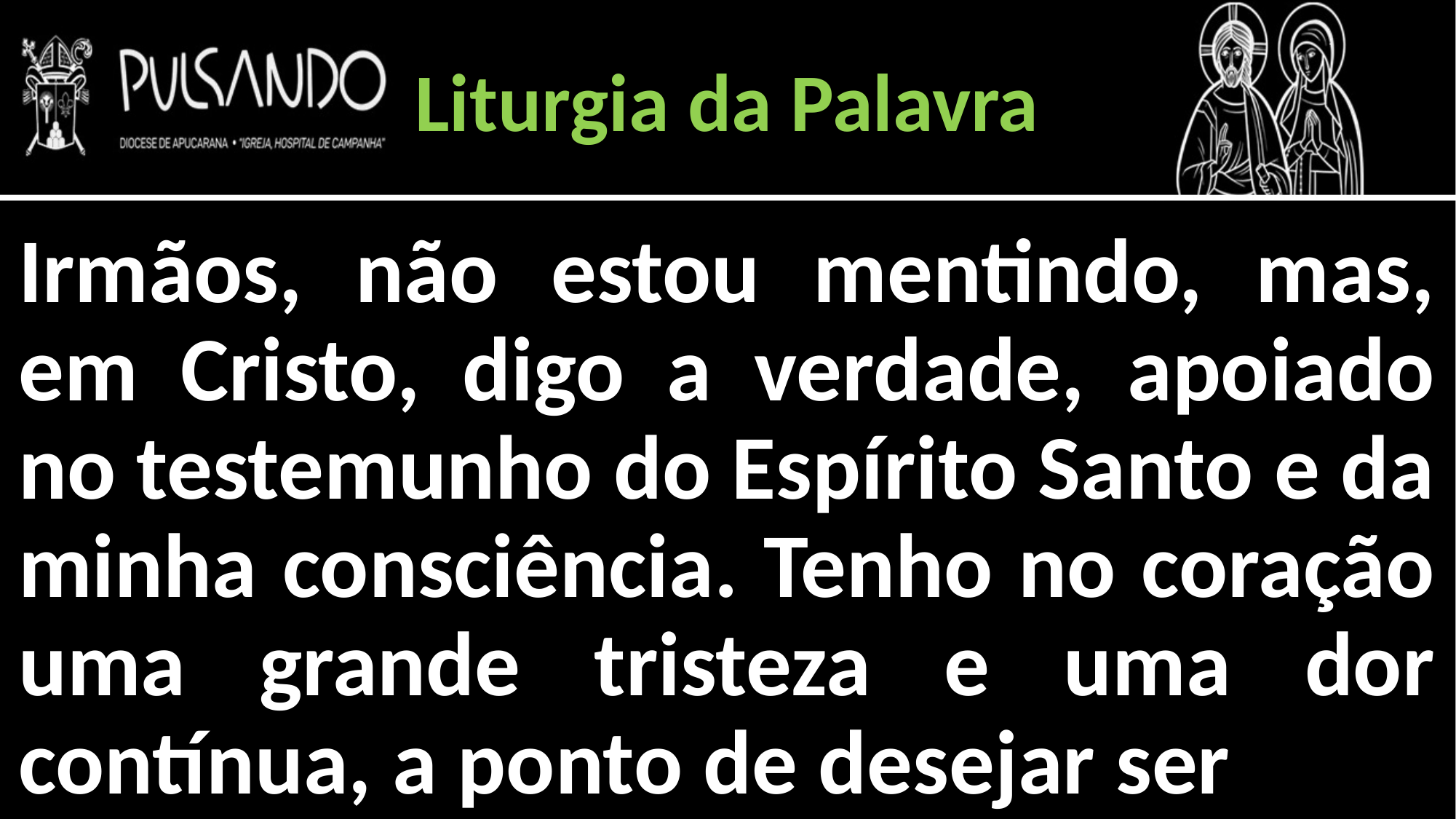

Liturgia da Palavra
Irmãos, não estou mentindo, mas, em Cristo, digo a verdade, apoiado no testemunho do Espírito Santo e da minha consciência. Tenho no coração uma grande tristeza e uma dor contínua, a ponto de desejar ser